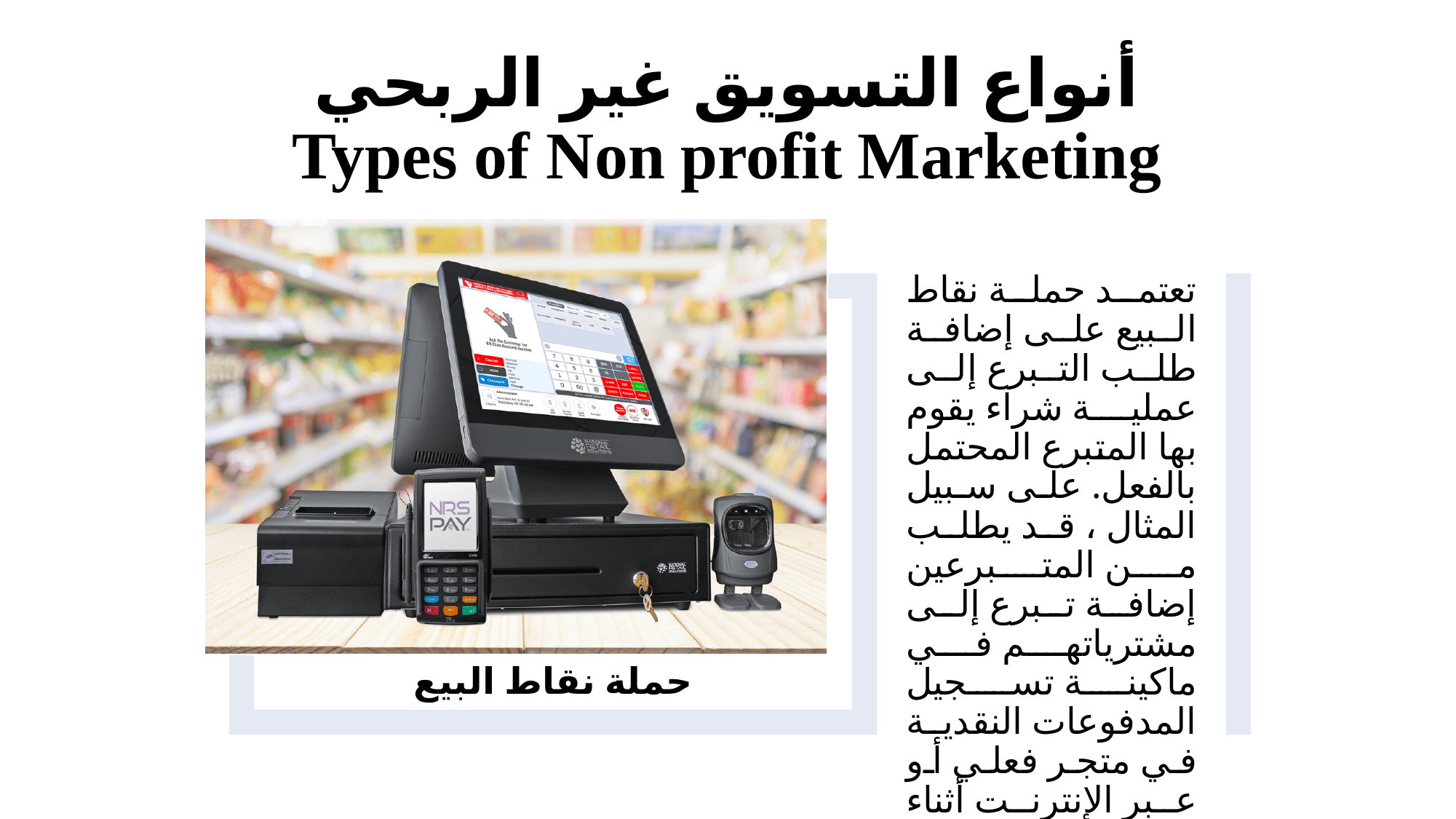

# أنواع التسويق غير الربحي Types of Non profit Marketing
حملة نقاط البيع
تعتمد حملة نقاط البيع على إضافة طلب التبرع إلى عملية شراء يقوم بها المتبرع المحتمل بالفعل. على سبيل المثال ، قد يطلب من المتبرعين إضافة تبرع إلى مشترياتهم في ماكينة تسجيل المدفوعات النقدية في متجر فعلي أو عبر الإنترنت أثناء عملية الدفع.